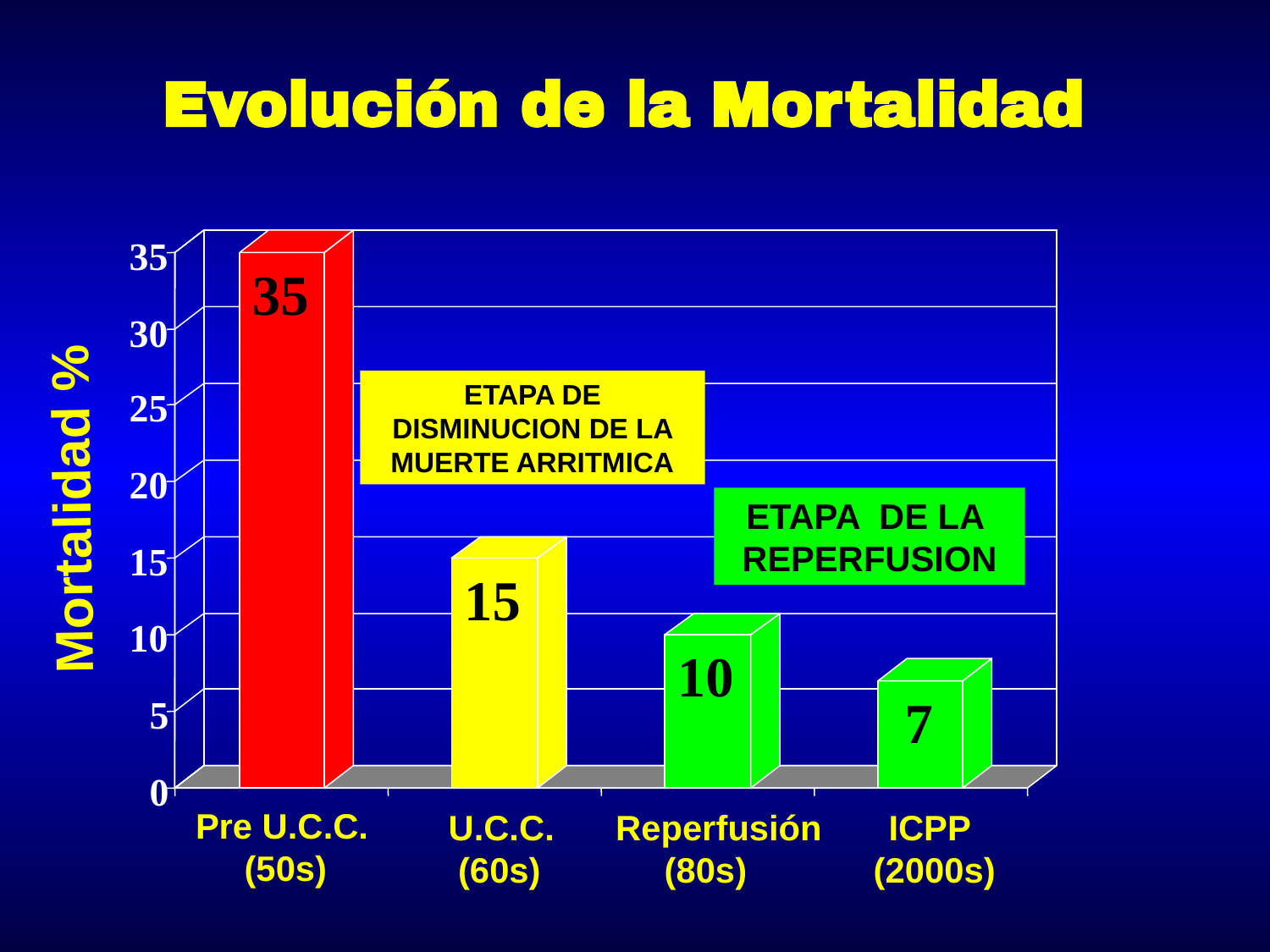

Evolución de la Mortalidad

35

35

30

ETAPA DE DISMINUCION DE LA MUERTE ARRITMICA
25

20

Mortalidad %

ETAPA  DE LA  REPERFUSION
15

15
10

10

 7

5

0

Pre U.C.C.
     (50s)
U.C.C.
 (60s)
Reperfusión
     (80s)
ICPP
 (2000s)